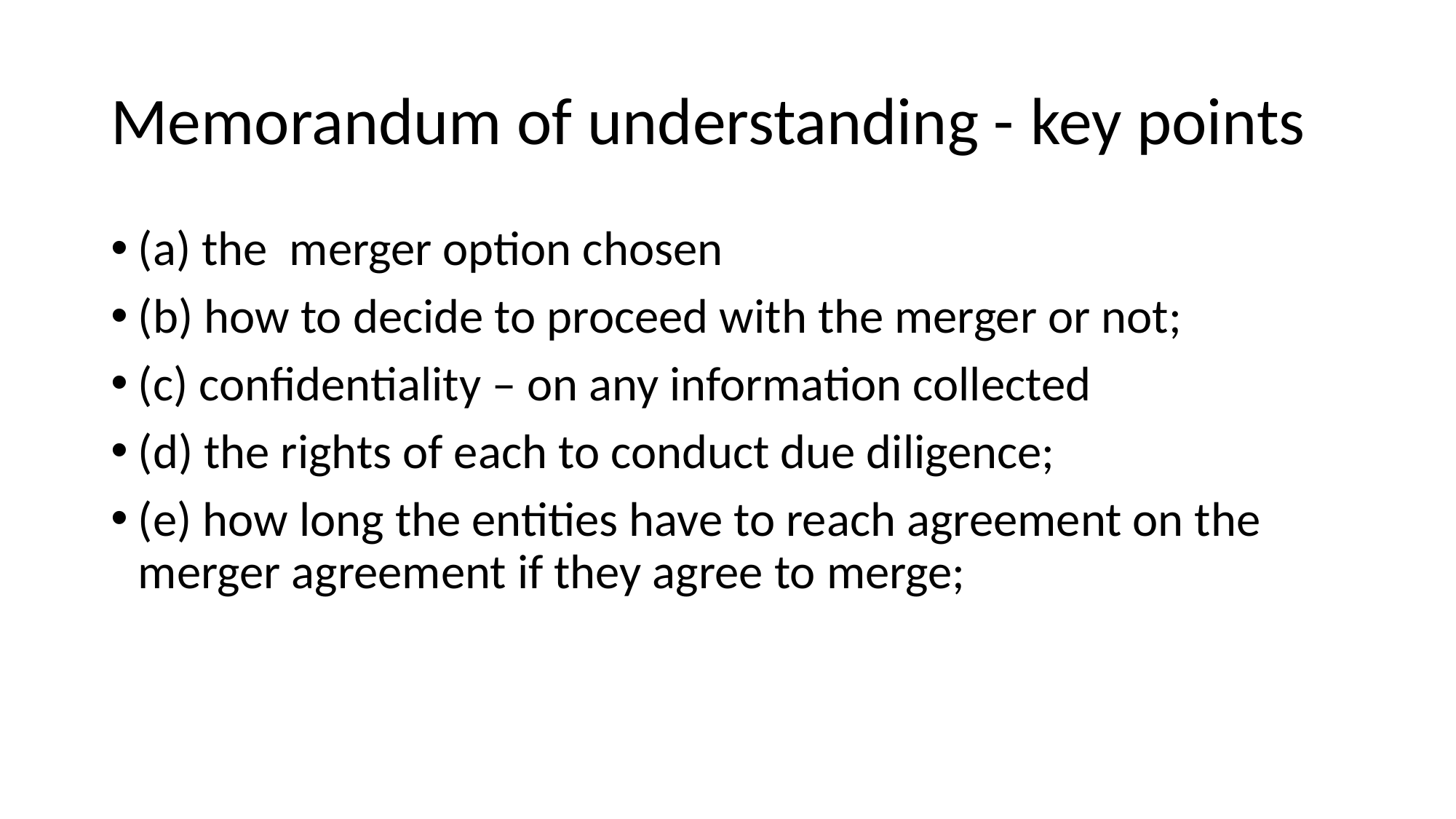

# Memorandum of understanding - key points
(a) the  merger option chosen
(b) how to decide to proceed with the merger or not;
(c) confidentiality – on any information collected
(d) the rights of each to conduct due diligence;
(e) how long the entities have to reach agreement on the merger agreement if they agree to merge;